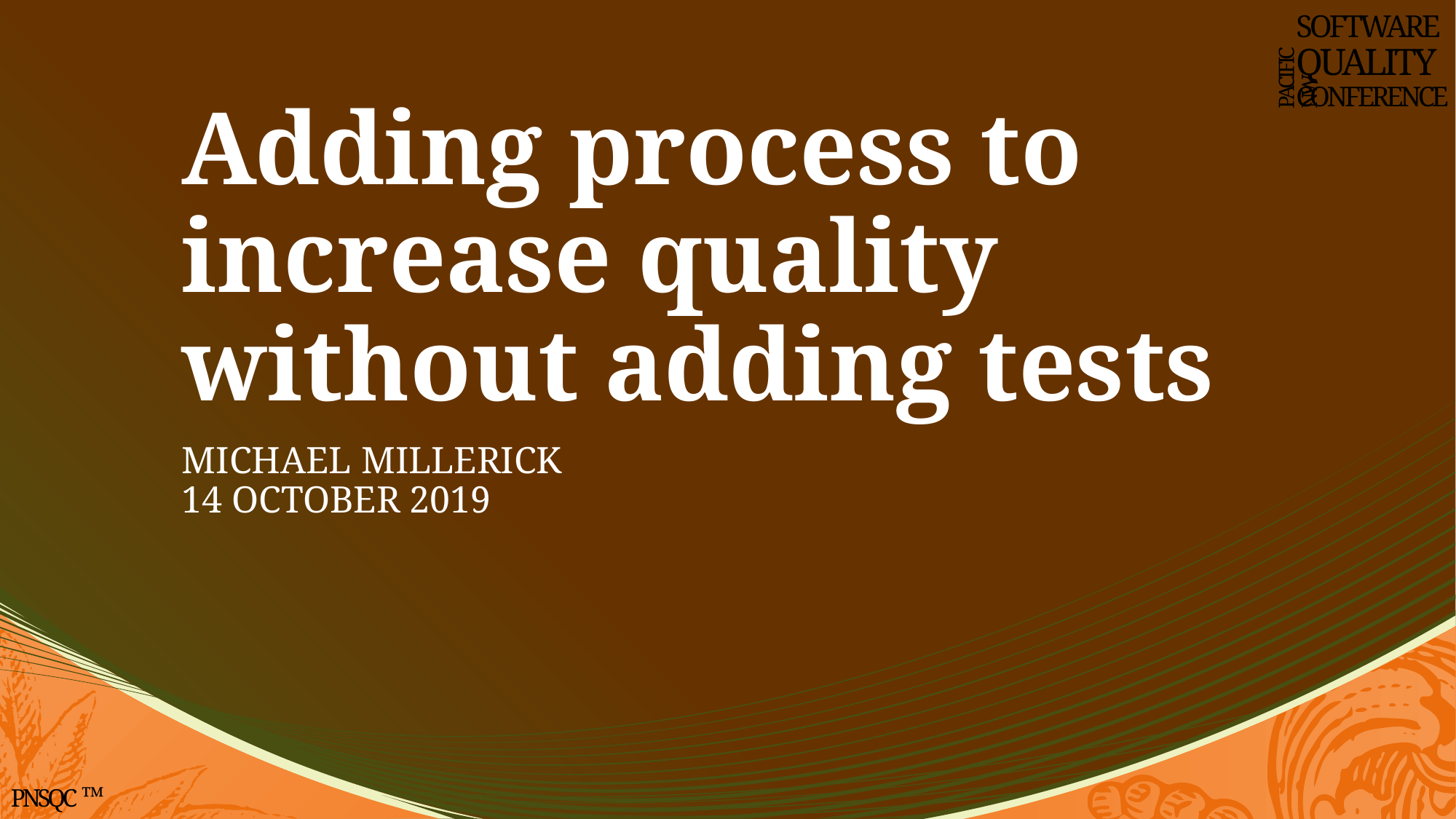

SOFTWARE
QUALITY
CONFERENCE
PACIFIC   NW
# Adding process to increase quality without adding tests
Michael millerick
14 October 2019
PNSQC ™